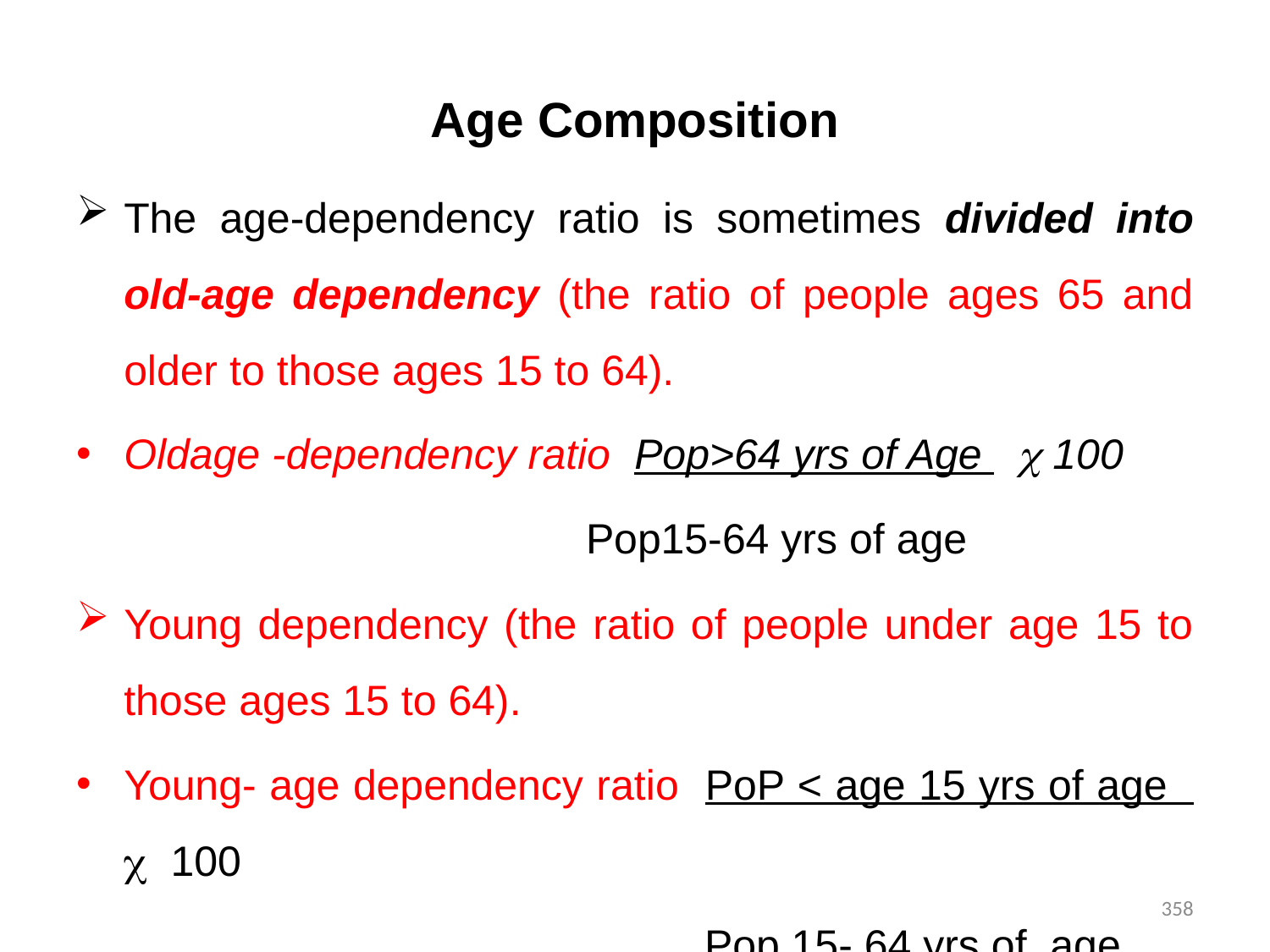

# Age Composition
The age-dependency ratio is sometimes divided into old-age dependency (the ratio of people ages 65 and older to those ages 15 to 64).
Oldage -dependency ratio  Pop>64 yrs of Age   χ 100
                                           Pop15-64 yrs of age
Young dependency (the ratio of people under age 15 to those ages 15 to 64).
Young- age dependency ratio  PoP < age 15 yrs of age   χ  100
                                                     Pop 15- 64 yrs of  age

358